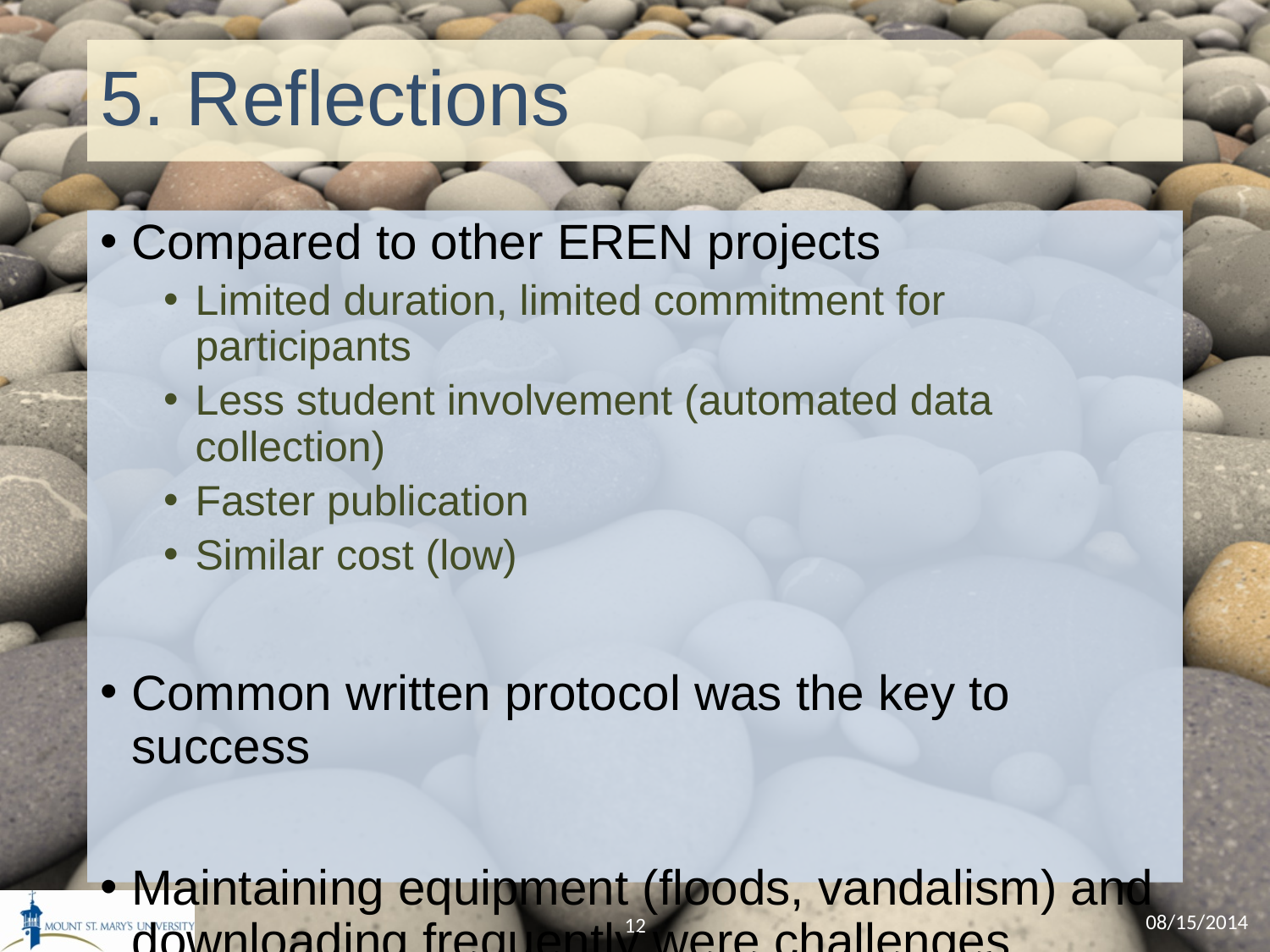

# 5. Reflections
Compared to other EREN projects
Limited duration, limited commitment for participants
Less student involvement (automated data collection)
Faster publication
Similar cost (low)

Common written protocol was the key to success

Maintaining equipment (floods, vandalism) and downloading frequently were challenges.

08/15/2014
12